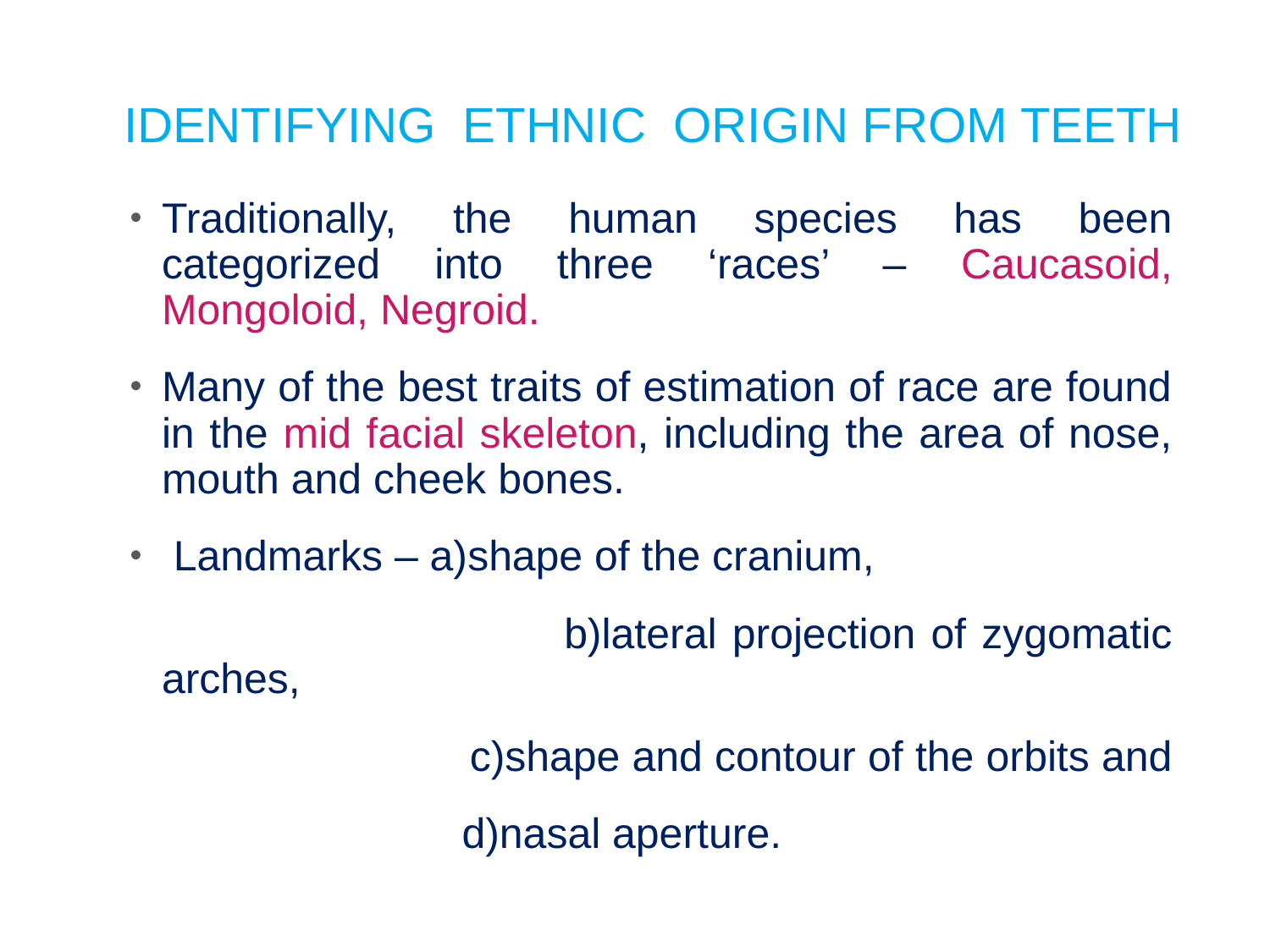

# IDENTIFYING  ETHNIC  ORIGIN FROM TEETH
Traditionally, the human species has been categorized into three ‘races’ – Caucasoid, Mongoloid, Negroid.
Many of the best traits of estimation of race are found in the mid facial skeleton, including the area of nose, mouth and cheek bones.
 Landmarks – a)shape of the cranium,
                            b)lateral projection of zygomatic arches,
                            c)shape and contour of the orbits and
                            d)nasal aperture.